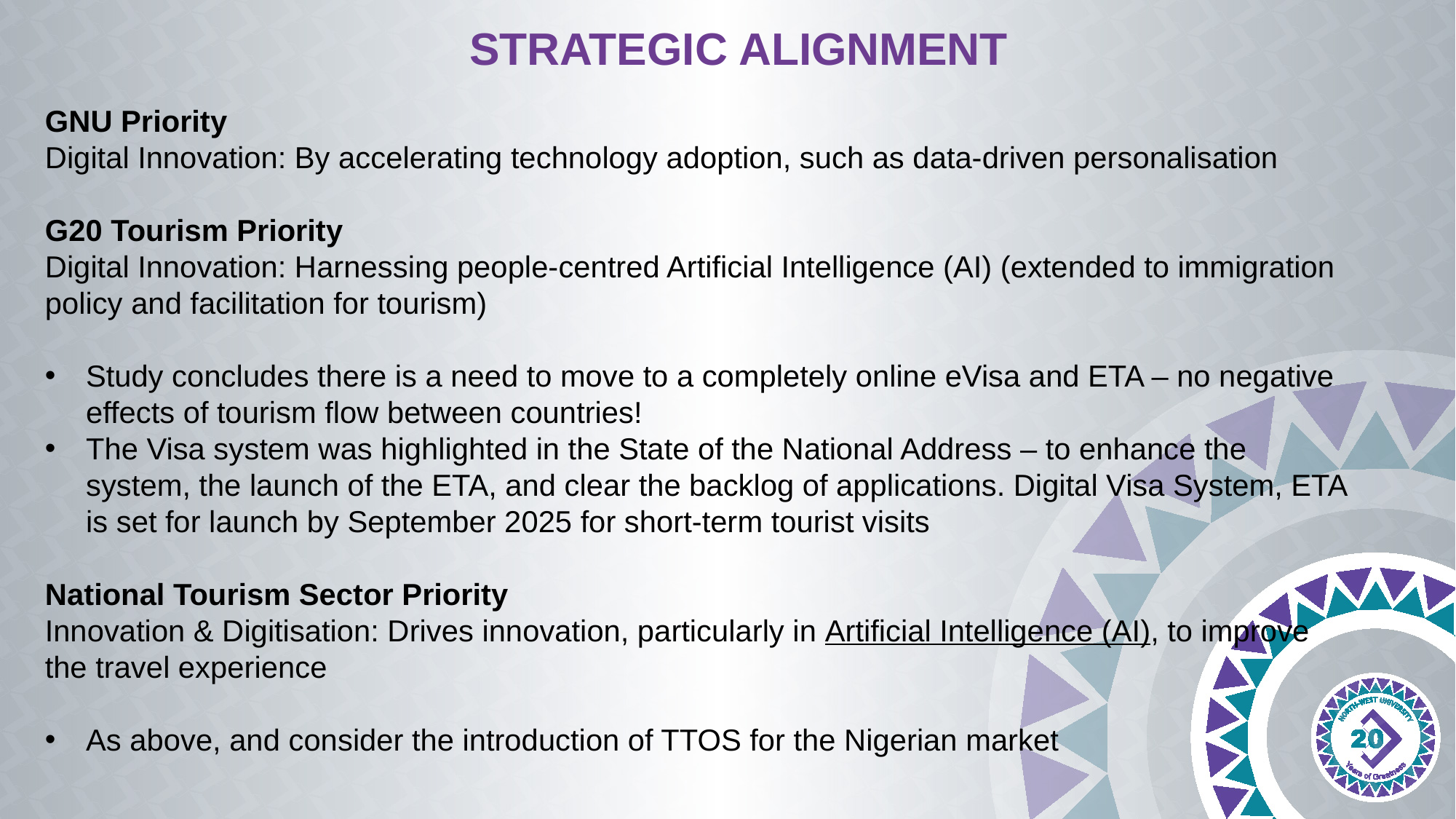

# STRATEGIC ALIGNMENT
GNU Priority
Digital Innovation: By accelerating technology adoption, such as data-driven personalisation

G20 Tourism Priority
Digital Innovation: Harnessing people-centred Artificial Intelligence (AI) (extended to immigration policy and facilitation for tourism)

Study concludes there is a need to move to a completely online eVisa and ETA – no negative effects of tourism flow between countries!
The Visa system was highlighted in the State of the National Address – to enhance the system, the launch of the ETA, and clear the backlog of applications. Digital Visa System, ETA is set for launch by September 2025 for short-term tourist visits

National Tourism Sector Priority
Innovation & Digitisation: Drives innovation, particularly in Artificial Intelligence (AI), to improve the travel experience

As above, and consider the introduction of TTOS for the Nigerian market